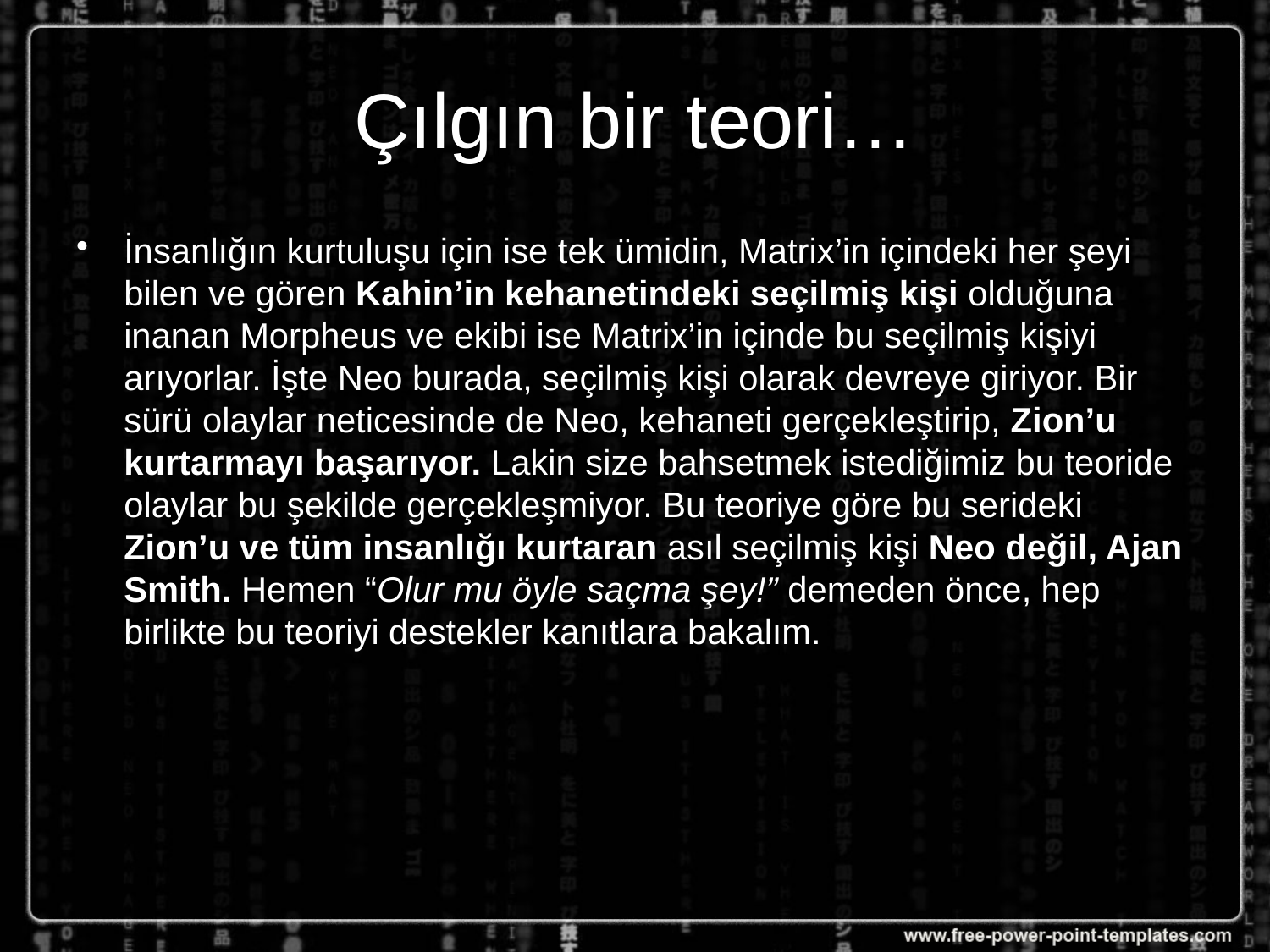

# Çılgın bir teori…
İnsanlığın kurtuluşu için ise tek ümidin, Matrix’in içindeki her şeyi bilen ve gören Kahin’in kehanetindeki seçilmiş kişi olduğuna inanan Morpheus ve ekibi ise Matrix’in içinde bu seçilmiş kişiyi arıyorlar. İşte Neo burada, seçilmiş kişi olarak devreye giriyor. Bir sürü olaylar neticesinde de Neo, kehaneti gerçekleştirip, Zion’u kurtarmayı başarıyor. Lakin size bahsetmek istediğimiz bu teoride olaylar bu şekilde gerçekleşmiyor. Bu teoriye göre bu serideki Zion’u ve tüm insanlığı kurtaran asıl seçilmiş kişi Neo değil, Ajan Smith. Hemen “Olur mu öyle saçma şey!” demeden önce, hep birlikte bu teoriyi destekler kanıtlara bakalım.